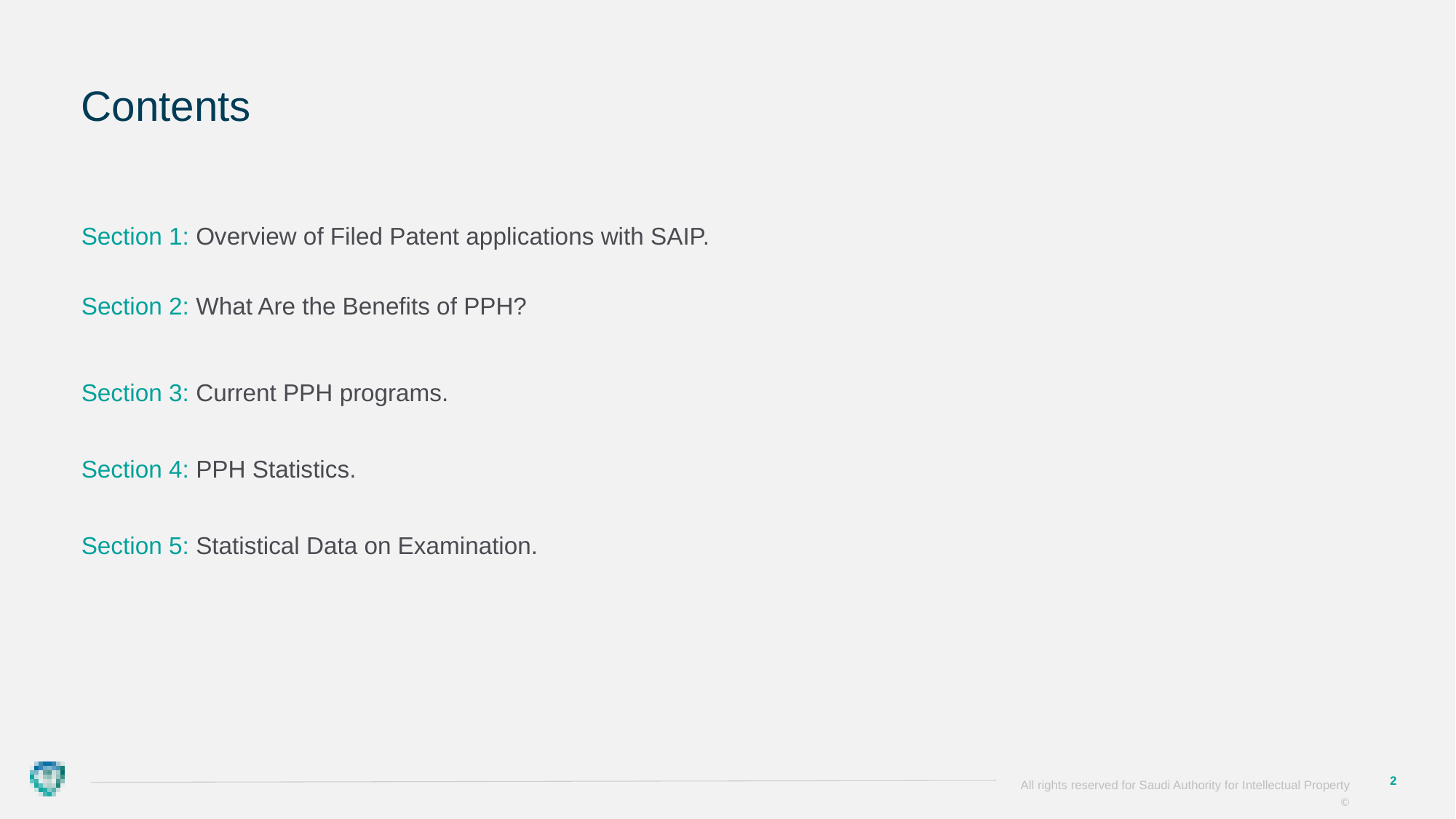

# Contents
Section 1: Overview of Filed Patent applications with SAIP.
Section 2: What Are the Benefits of PPH?
Section 3: Current PPH programs.

Section 4: PPH Statistics.
Section 5: Statistical Data on Examination.